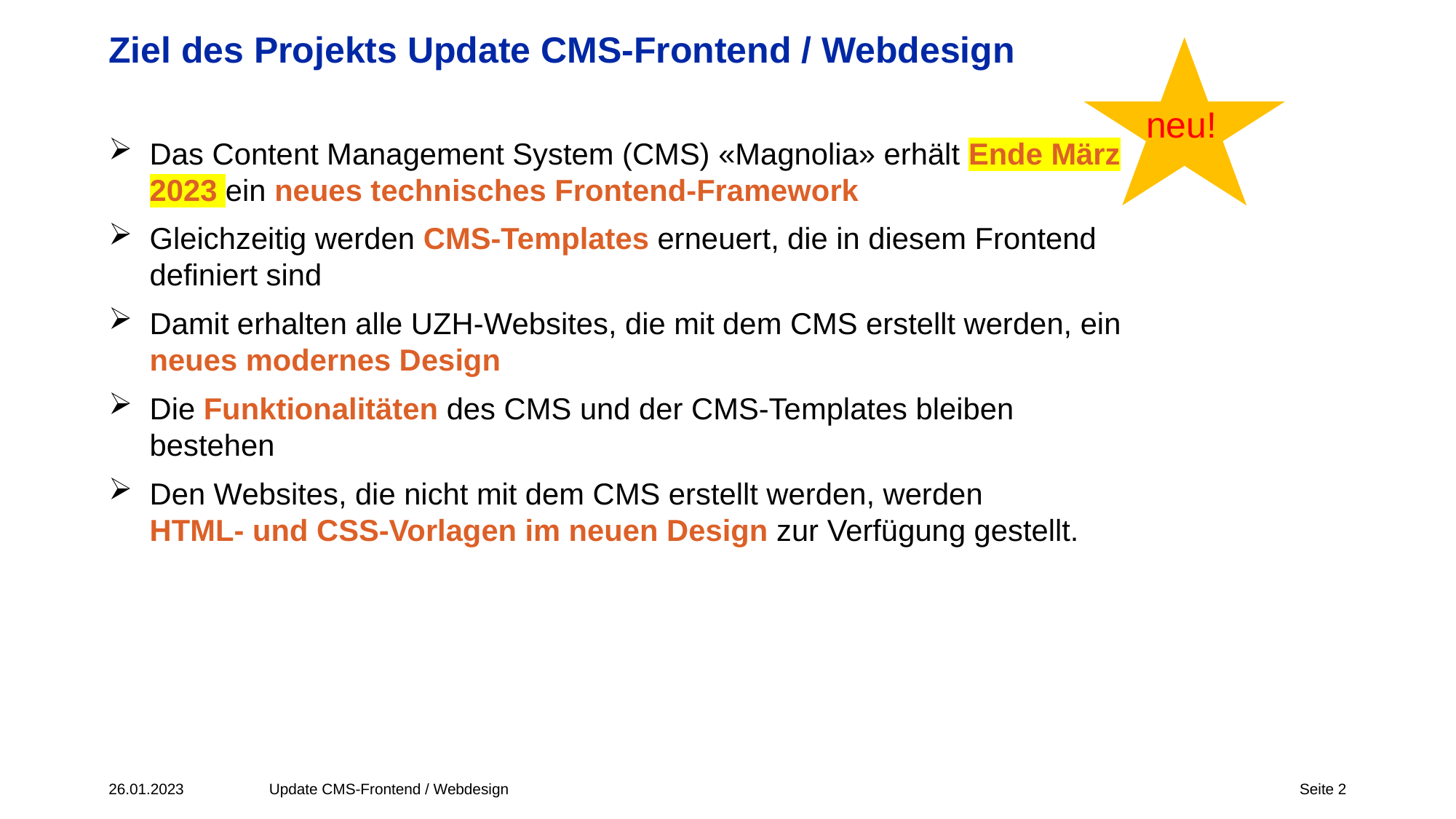

# Ziel des Projekts Update CMS-Frontend / Webdesign
neu!
Das Content Management System (CMS) «Magnolia» erhält Ende März 2023 ein neues technisches Frontend-Framework
Gleichzeitig werden CMS-Templates erneuert, die in diesem Frontend definiert sind
Damit erhalten alle UZH-Websites, die mit dem CMS erstellt werden, ein neues modernes Design
Die Funktionalitäten des CMS und der CMS-Templates bleiben bestehen
Den Websites, die nicht mit dem CMS erstellt werden, werden
HTML- und CSS-Vorlagen im neuen Design zur Verfügung gestellt.

26.01.2023
Update CMS-Frontend / Webdesign
Seite 2